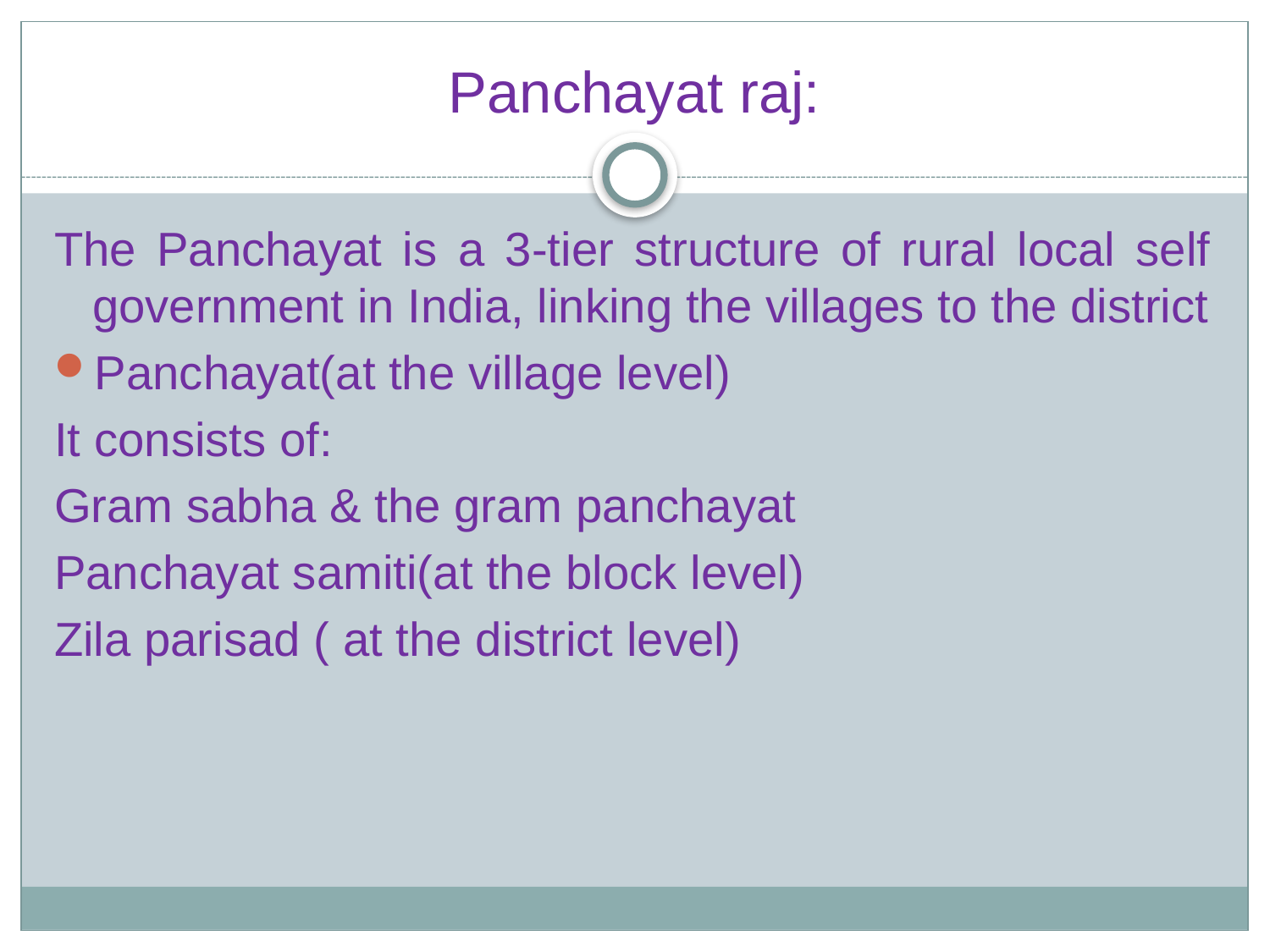

# Panchayat raj:

The Panchayat is a 3-tier structure of rural local self government in India, linking the villages to the district
Panchayat(at the village level)
It consists of:
Gram sabha & the gram panchayat
Panchayat samiti(at the block level)
Zila parisad ( at the district level)